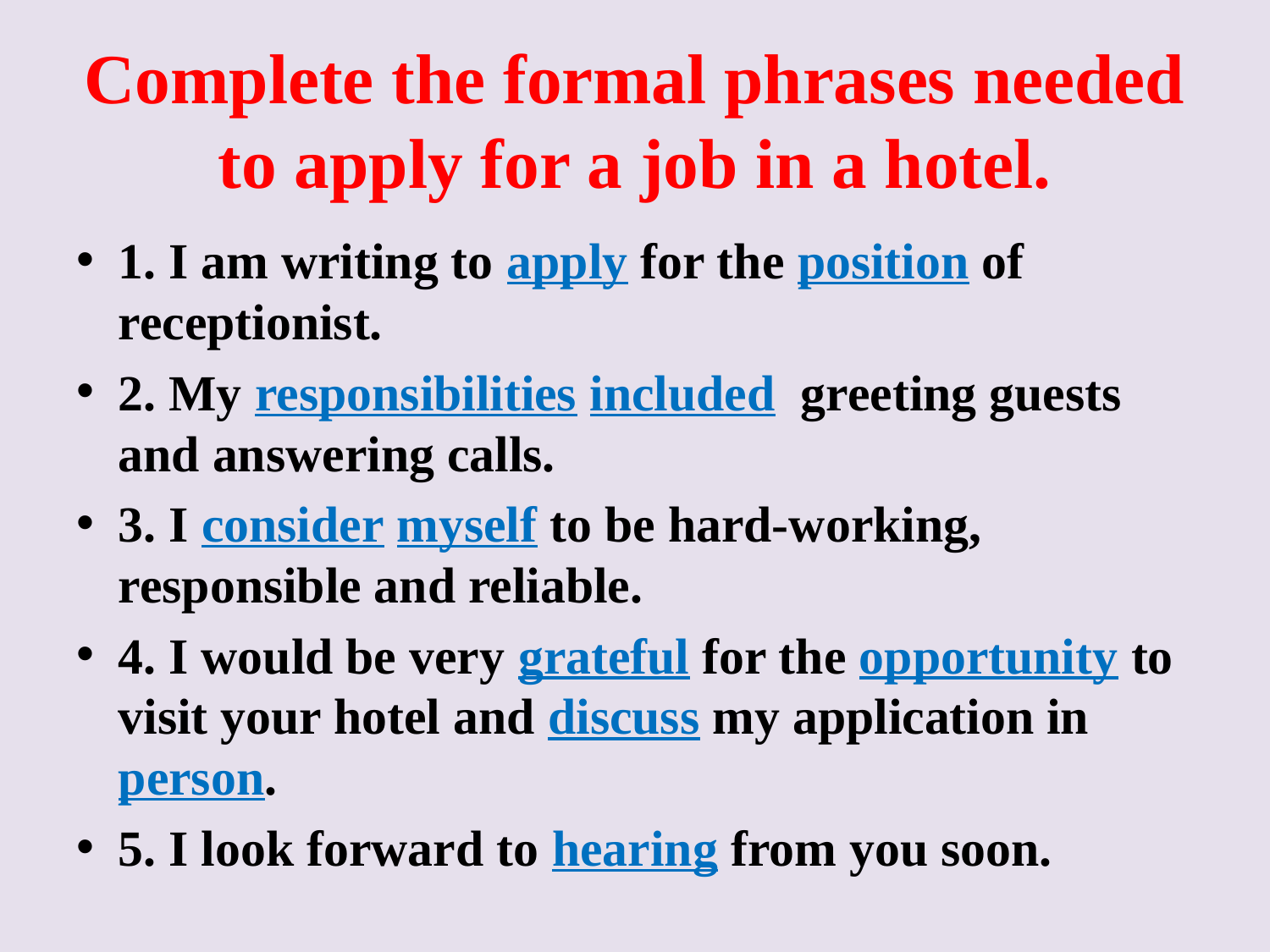

# Complete the formal phrases needed to apply for a job in a hotel.
1. I am writing to apply for the position of receptionist.
2. My responsibilities included  greeting guests and answering calls.
3. I consider myself to be hard-working, responsible and reliable.
4. I would be very grateful for the opportunity to visit your hotel and discuss my application in person.
5. I look forward to hearing from you soon.